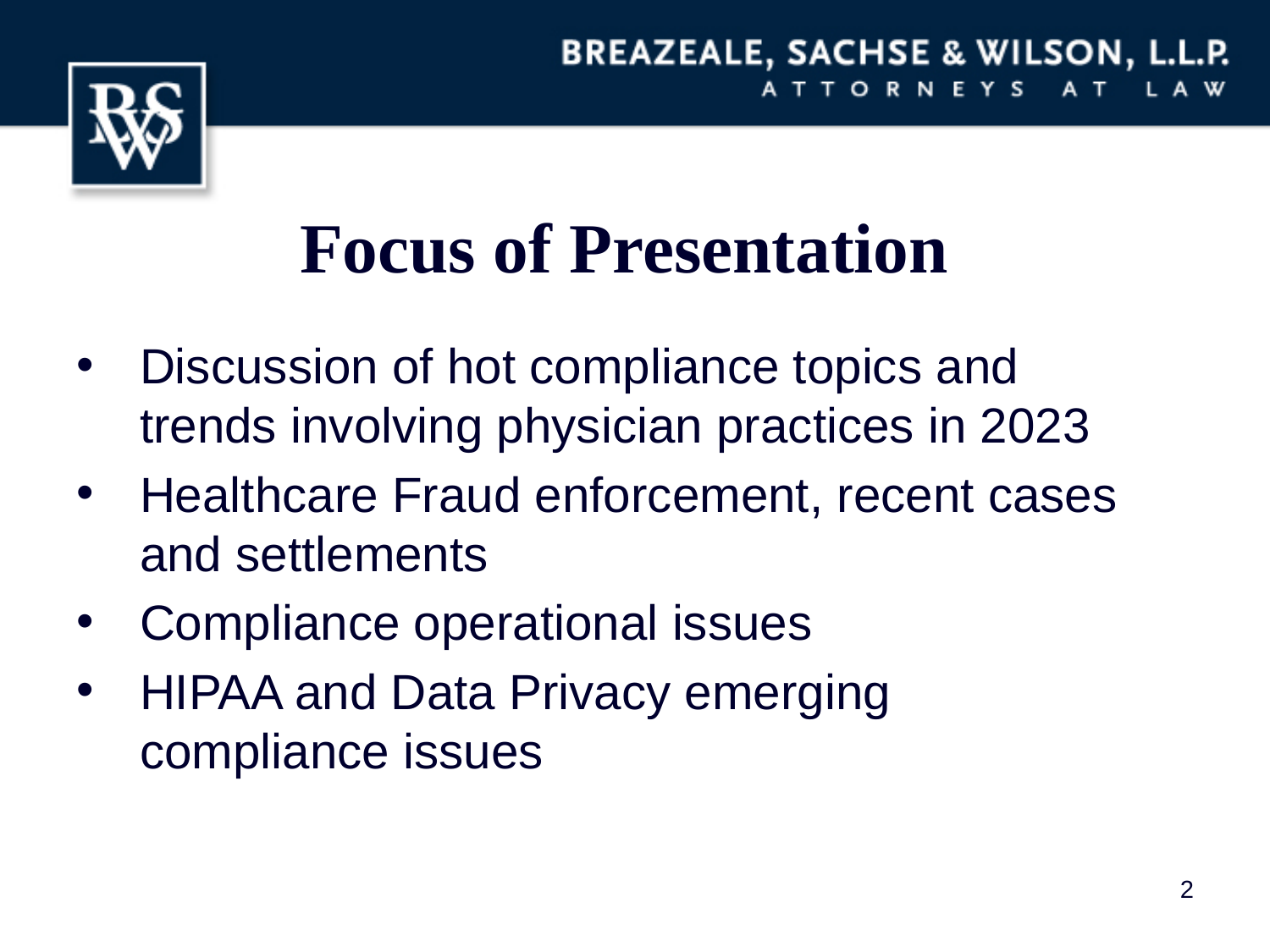

# Focus of Presentation
Discussion of hot compliance topics and trends involving physician practices in 2023
Healthcare Fraud enforcement, recent cases and settlements
Compliance operational issues
HIPAA and Data Privacy emerging compliance issues
2